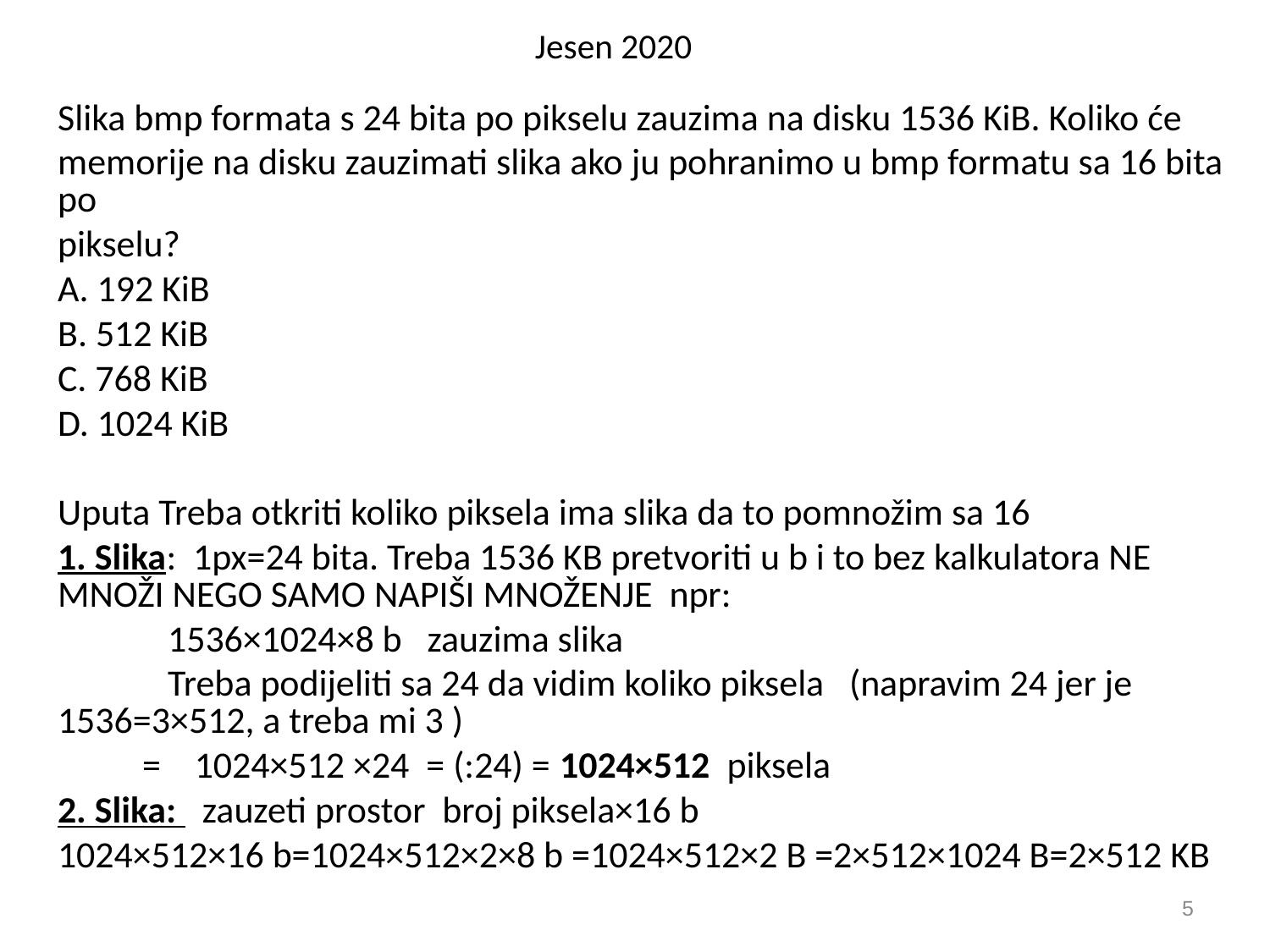

# Jesen 2020
Slika bmp formata s 24 bita po pikselu zauzima na disku 1536 KiB. Koliko će
memorije na disku zauzimati slika ako ju pohranimo u bmp formatu sa 16 bita po
pikselu?
A. 192 KiB
B. 512 KiB
C. 768 KiB
D. 1024 KiB

Uputa Treba otkriti koliko piksela ima slika da to pomnožim sa 16
1. Slika:  1px=24 bita. Treba 1536 KB pretvoriti u b i to bez kalkulatora NE MNOŽI NEGO SAMO NAPIŠI MNOŽENJE  npr:
             1536×1024×8 b   zauzima slika
             Treba podijeliti sa 24 da vidim koliko piksela   (napravim 24 jer je 1536=3×512, a treba mi 3 )
          =    1024×512 ×24  = (:24) = 1024×512  piksela
2. Slika:   zauzeti prostor  broj piksela×16 b
1024×512×16 b=1024×512×2×8 b =1024×512×2 B =2×512×1024 B=2×512 KB

5